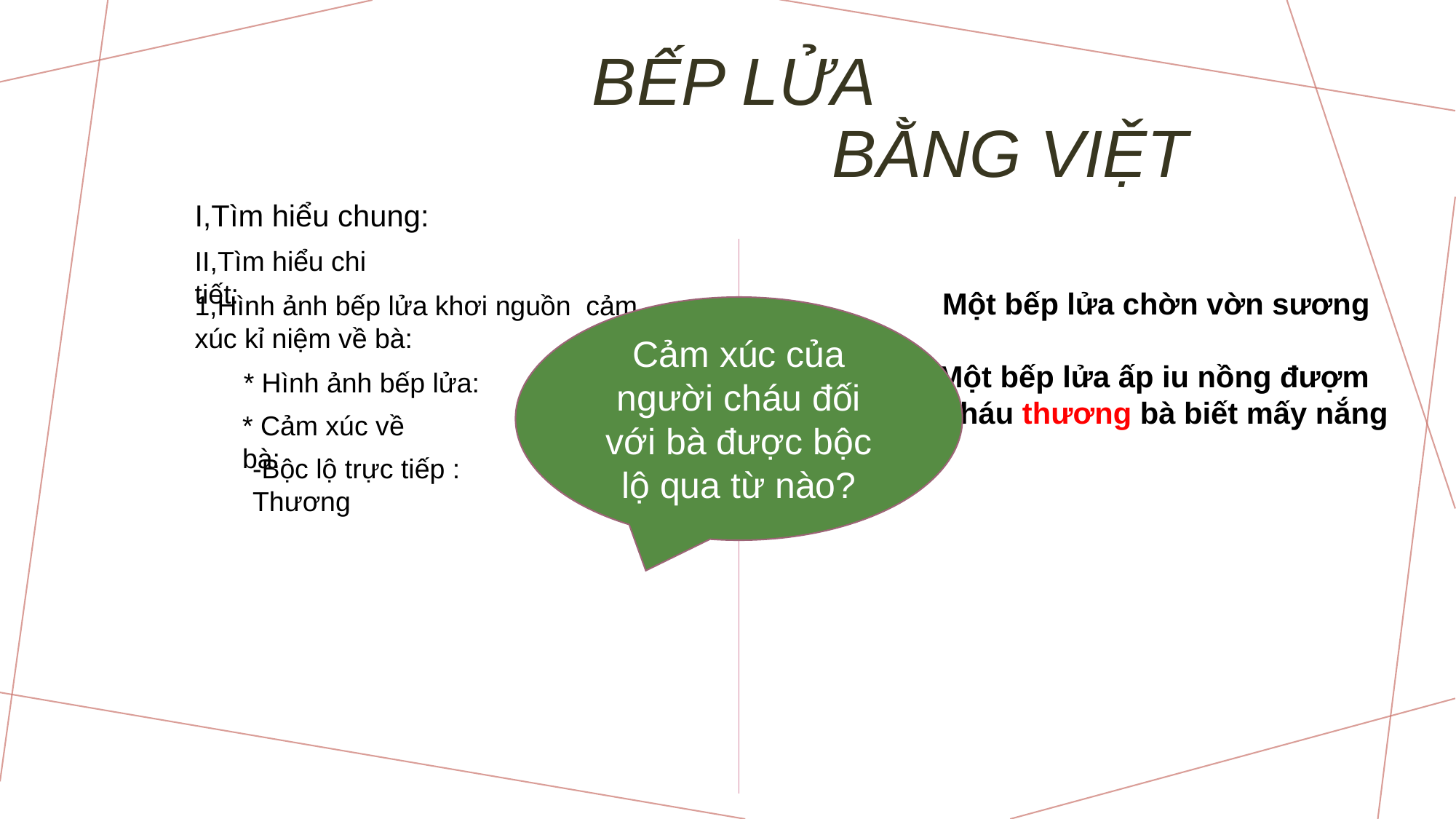

# BẾP LỬA BẰNG VIỆT
I,Tìm hiểu chung:
II,Tìm hiểu chi tiết:
                 Một bếp lửa chờn vờn sương sớm
               Một bếp lửa ấp iu nồng đượm
               Cháu thương bà biết mấy nắng mưa.
1,Hình ảnh bếp lửa khơi nguồn  cảm xúc kỉ niệm về bà:
Cảm xúc của người cháu đối với bà được bộc lộ qua từ nào?
  * Hình ảnh bếp lửa:
* Cảm xúc về bà:
-Bộc lộ trực tiếp : Thương